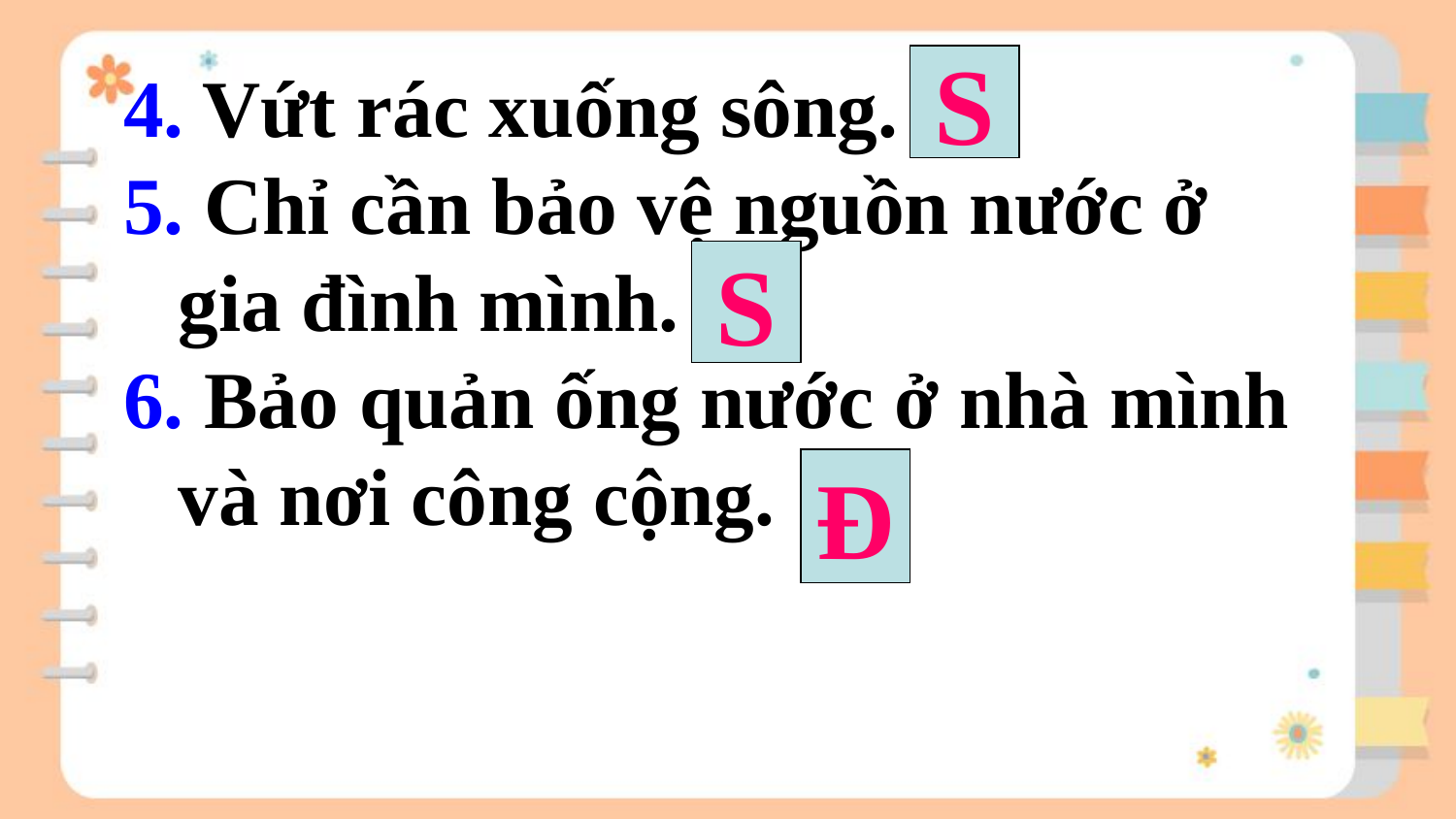

S
4. Vứt rác xuống sông.
5. Chỉ cần bảo vệ nguồn nước ở gia đình mình.
6. Bảo quản ống nước ở nhà mình và nơi công cộng.
S
Đ